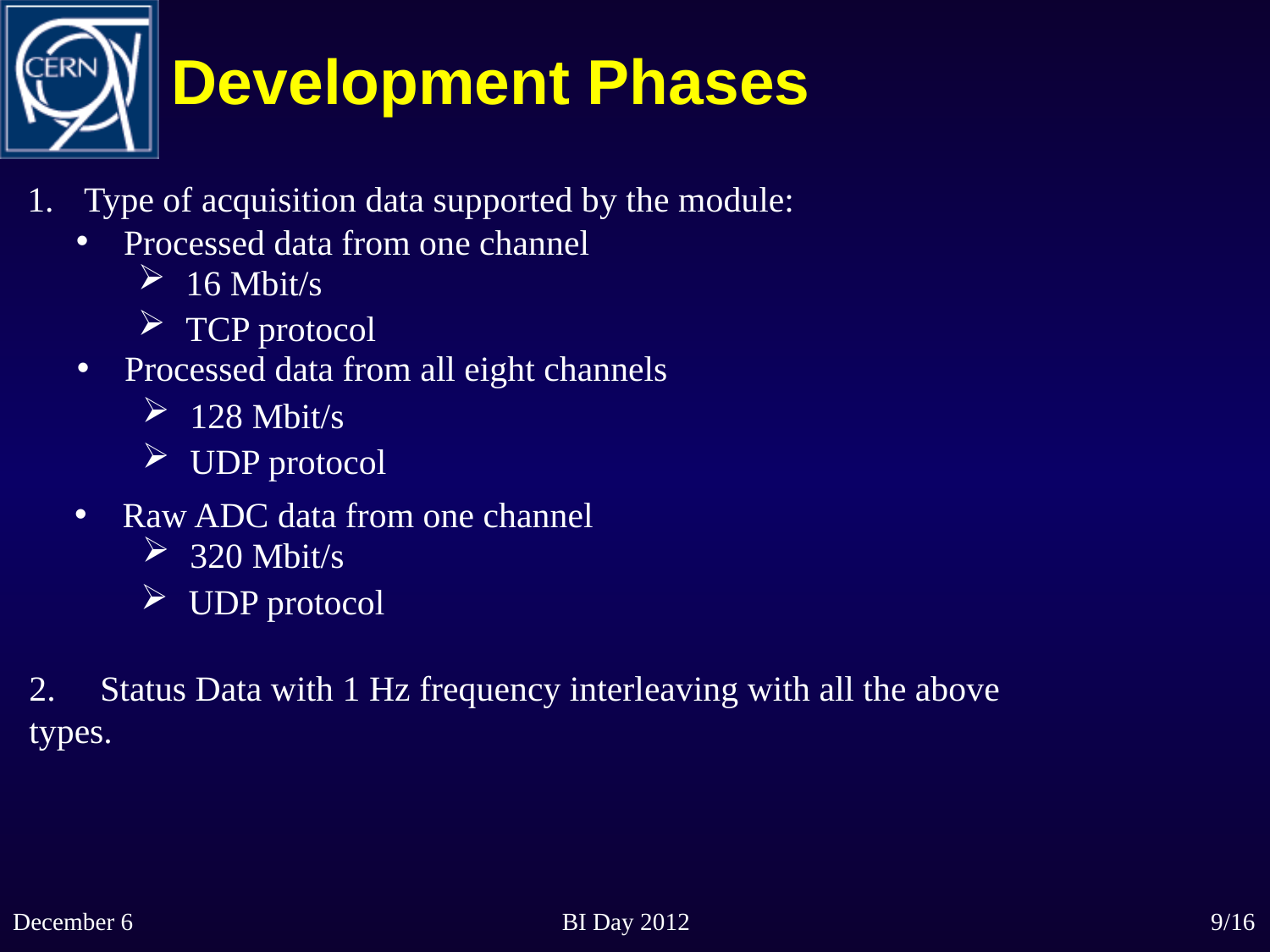

# Development Phases
 Type of acquisition data supported by the module:
Processed data from one channel
16 Mbit/s
TCP protocol
Processed data from all eight channels
128 Mbit/s
UDP protocol
Raw ADC data from one channel
320 Mbit/s
UDP protocol
2.     Status Data with 1 Hz frequency interleaving with all the above types.
December 6
BI Day 2012
9/16